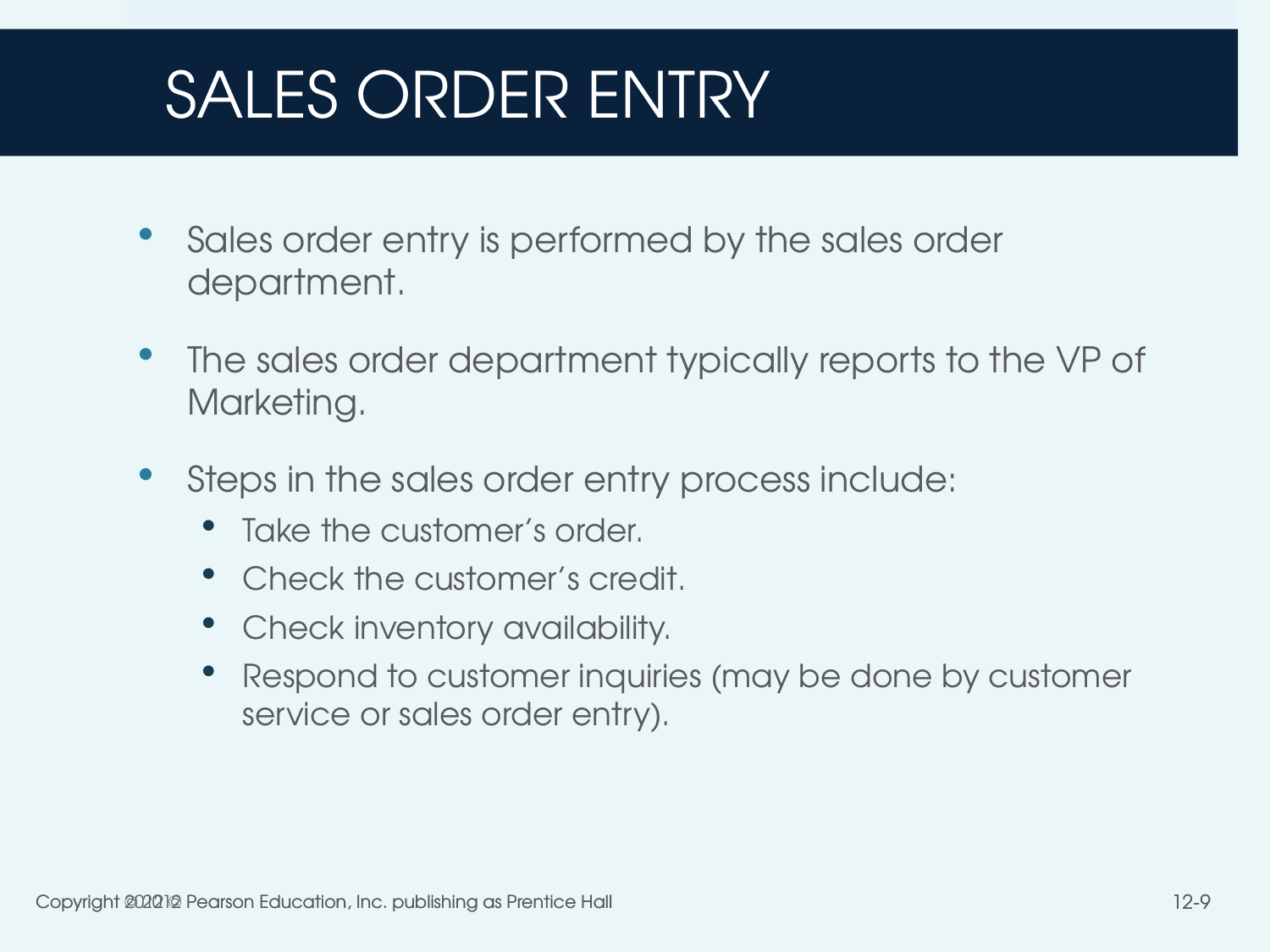

SALES ORDER ENTRY
Sales order entry is performed by the sales order department.
The sales order department typically reports to the VP of Marketing.
Steps in the sales order entry process include:
Take the customer’s order.
Check the customer’s credit.
Check inventory availability.
Respond to customer inquiries (may be done by customer service or sales order entry).

Copyright 2012 © Pearson Education, Inc. publishing as Prentice Hall
Copyright © 2012 Pearson Education, Inc. publishing as Prentice Hall
12-9
12-9